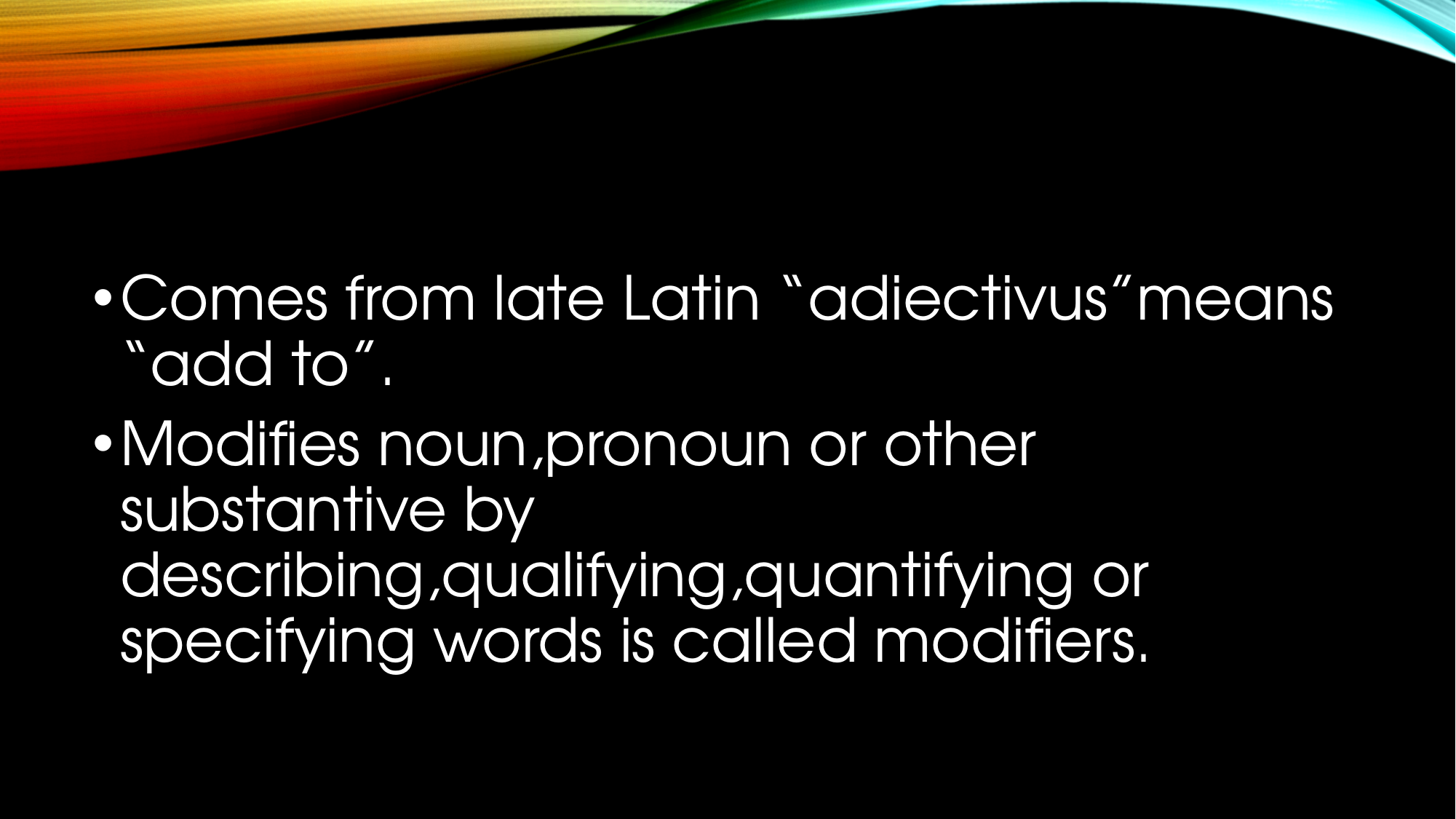

#
Comes from late Latin “adiectivus”means “add to”.
Modifies noun,pronoun or other  substantive by describing,qualifying,quantifying or specifying words is called modifiers.